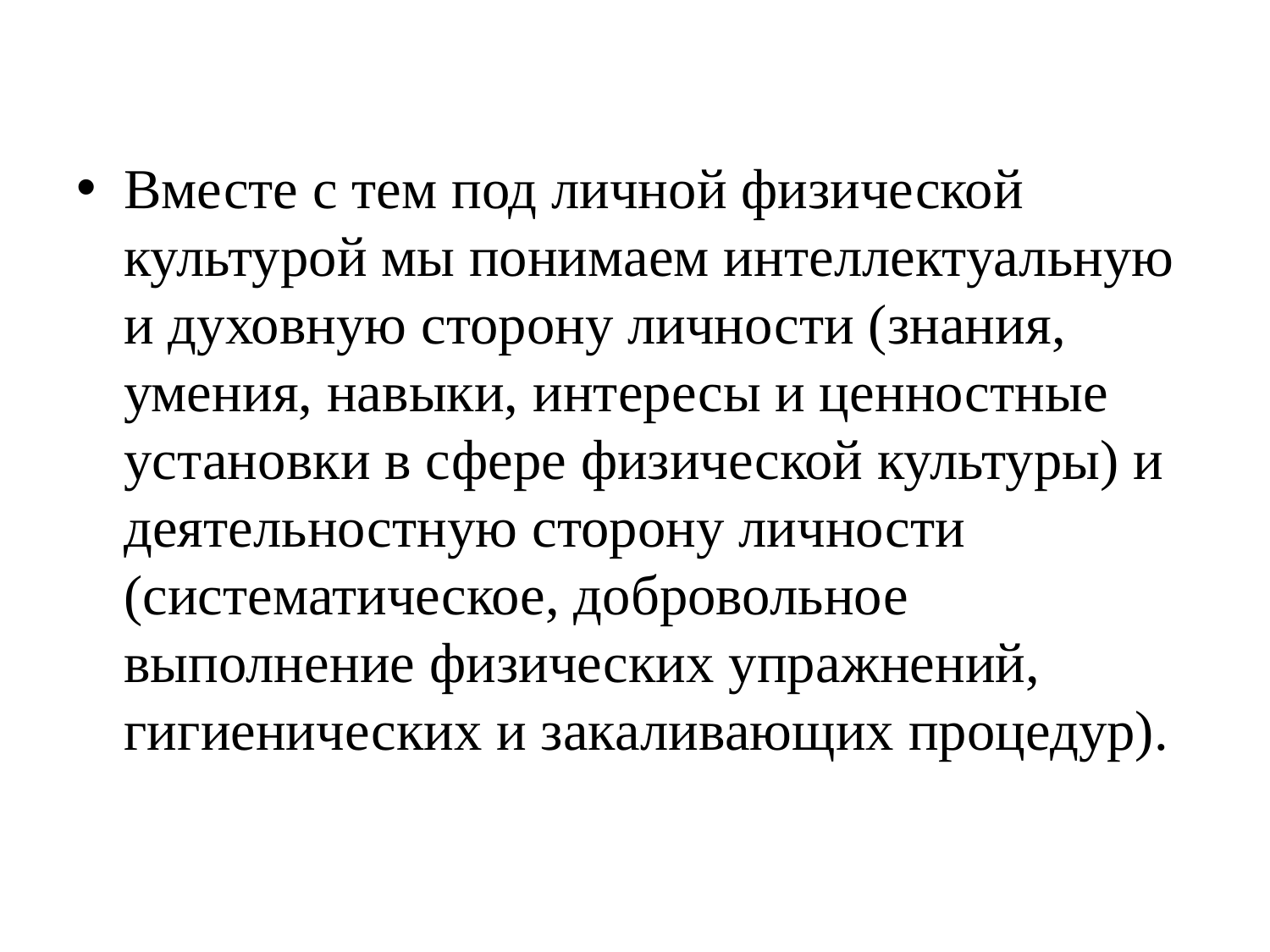

#
Вместе с тем под личной физической культурой мы понимаем интеллектуальную и духовную сторону личности (знания, умения, навыки, интересы и ценностные установки в сфере физической культуры) и деятельностную сторону личности (систематическое, добровольное выполнение физических упражнений, гигиенических и закаливающих процедур).